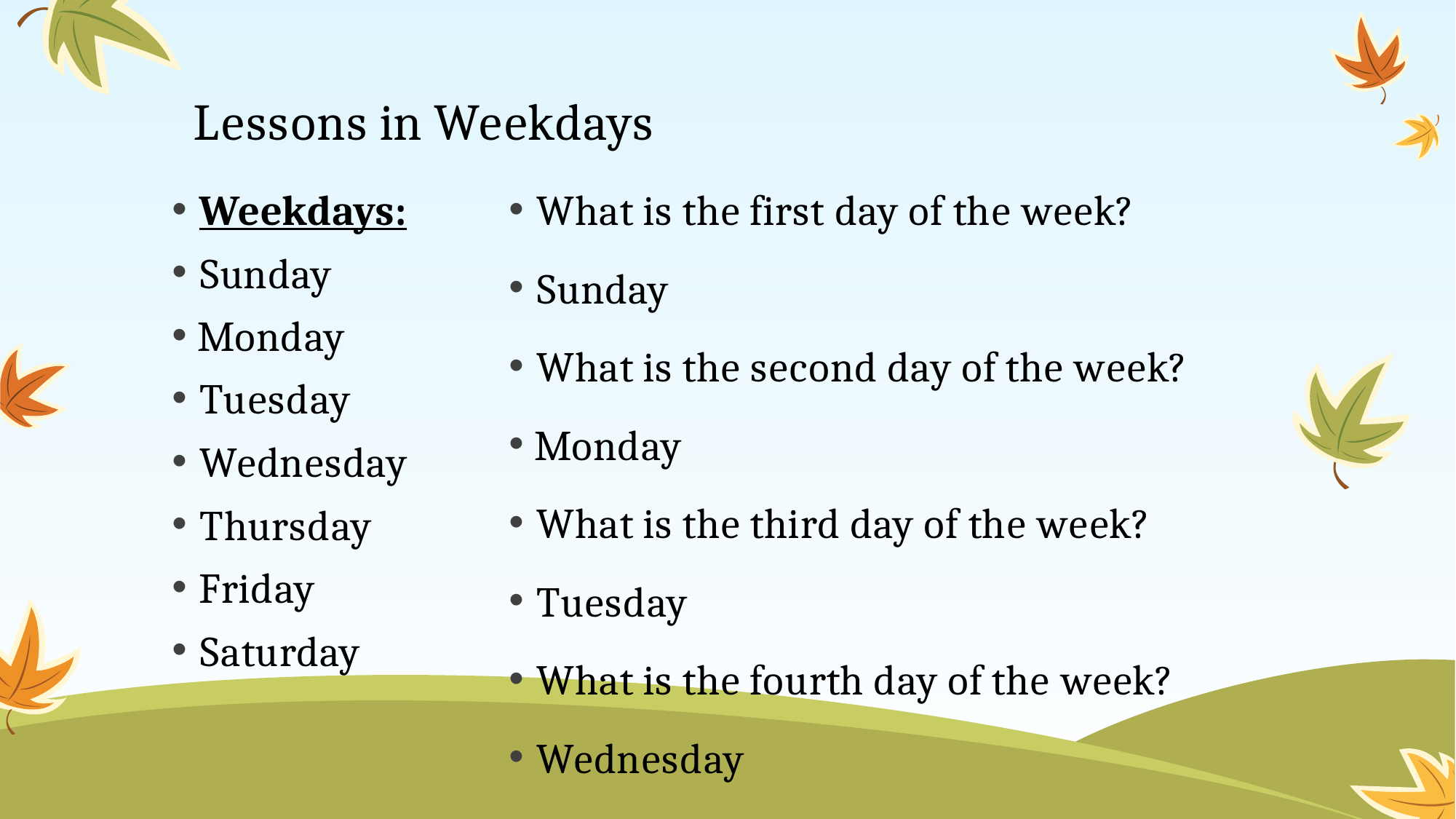

# Lessons in Weekdays
Weekdays:
Sunday
Monday
Tuesday
Wednesday
Thursday
Friday
Saturday

What is the first day of the week?
Sunday
What is the second day of the week?
Monday
What is the third day of the week?
Tuesday
What is the fourth day of the week?
Wednesday